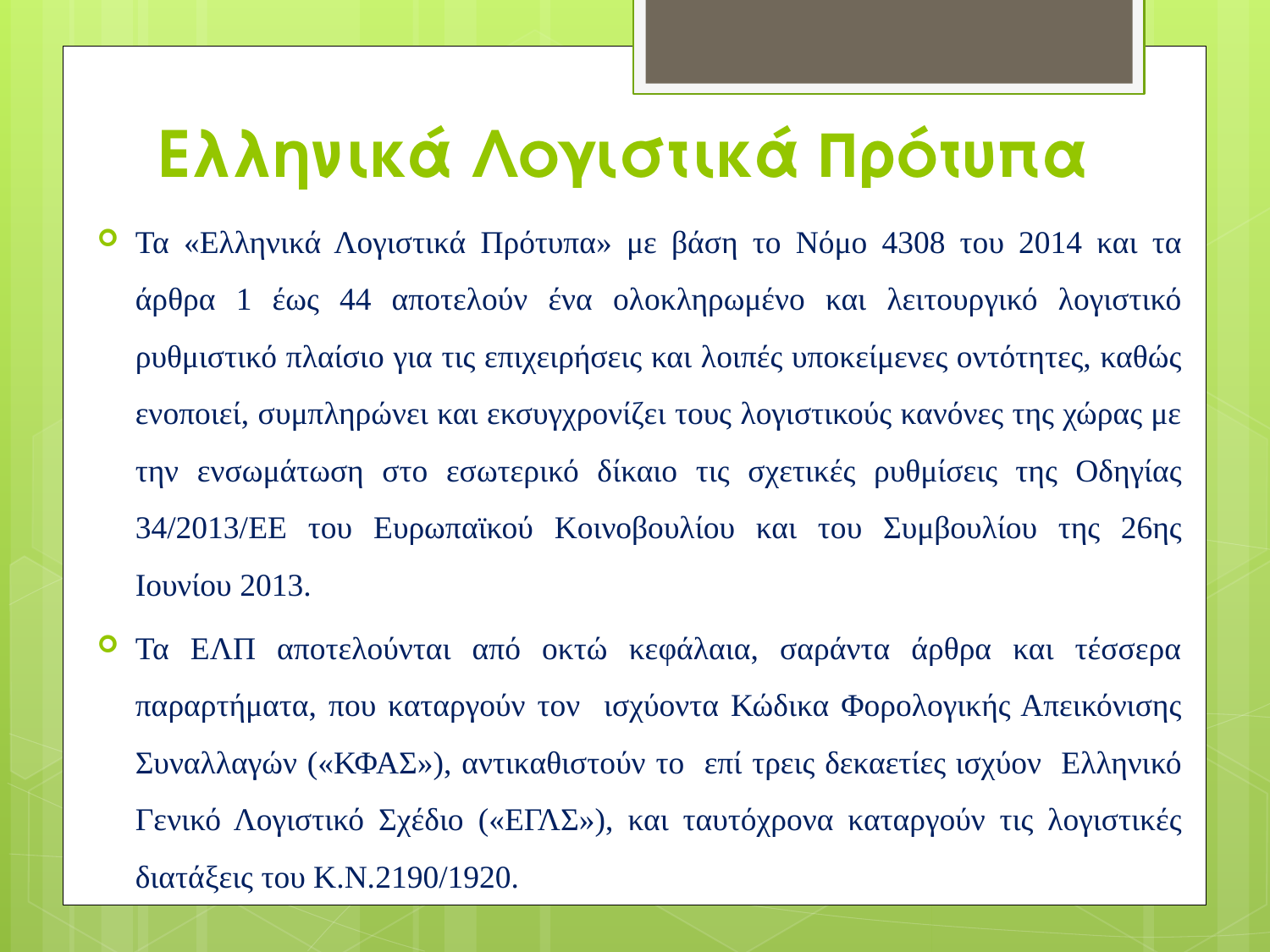

# Ελληνικά Λογιστικά Πρότυπα
Τα «Ελληνικά Λογιστικά Πρότυπα» με βάση το Νόμο 4308 του 2014 και τα άρθρα 1 έως 44 αποτελούν ένα ολοκληρωμένο και λειτουργικό λογιστικό ρυθμιστικό πλαίσιο για τις επιχειρήσεις και λοιπές υποκείμενες οντότητες, καθώς ενοποιεί, συμπληρώνει και εκσυγχρονίζει τους λογιστικούς κανόνες της χώρας με την ενσωμάτωση στο εσωτερικό δίκαιο τις σχετικές ρυθμίσεις της Οδηγίας 34/2013/ΕΕ του Ευρωπαϊκού Κοινοβουλίου και του Συμβουλίου της 26ης Ιουνίου 2013.
Τα ΕΛΠ αποτελούνται από οκτώ κεφάλαια, σαράντα άρθρα και τέσσερα παραρτήματα, που καταργούν τον  ισχύοντα Κώδικα Φορολογικής Απεικόνισης Συναλλαγών («ΚΦΑΣ»), αντικαθιστούν το  επί τρεις δεκαετίες ισχύον  Ελληνικό Γενικό Λογιστικό Σχέδιο («ΕΓΛΣ»), και ταυτόχρονα καταργούν τις λογιστικές διατάξεις του K.Ν.2190/1920.